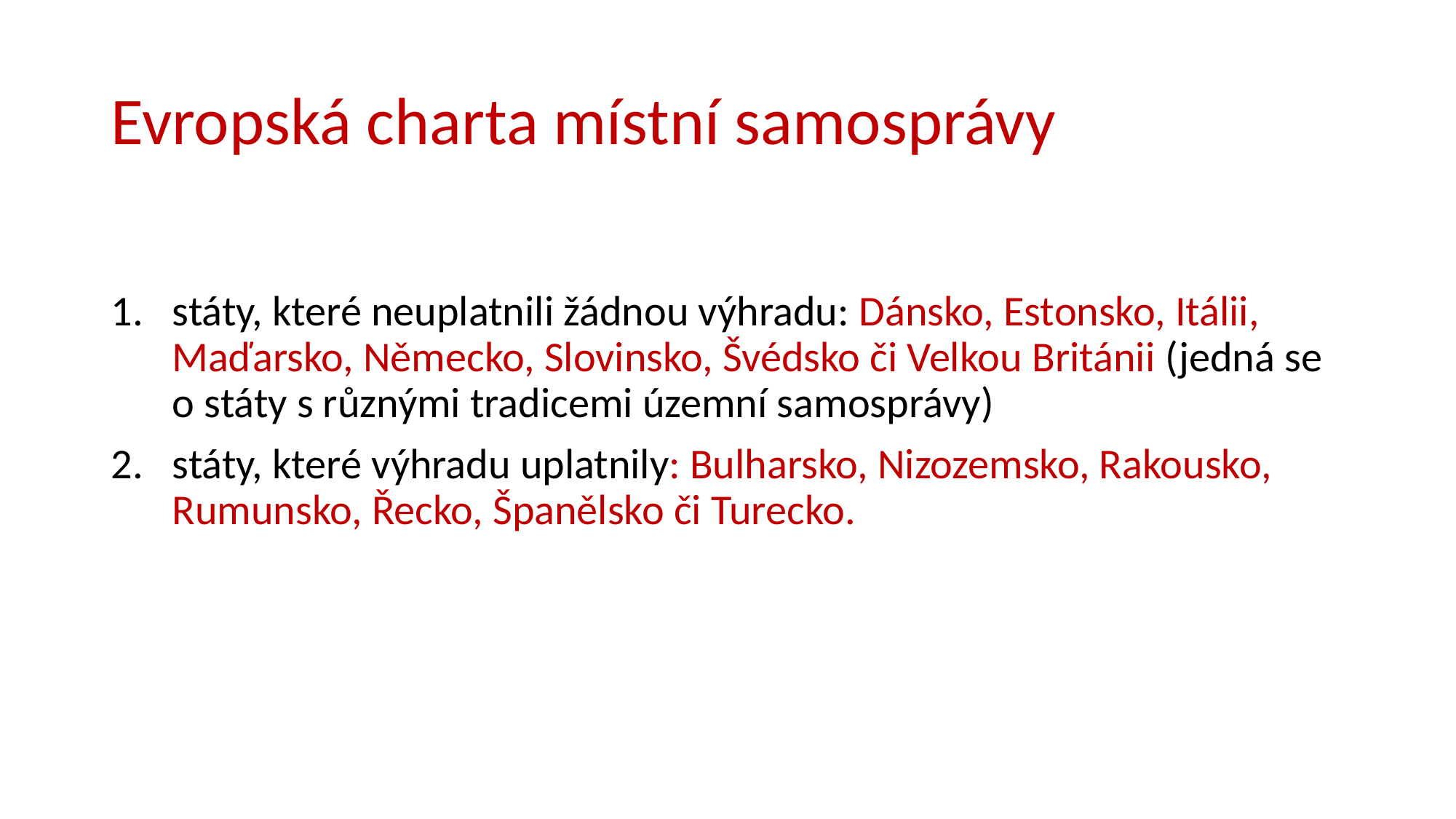

# Evropská charta místní samosprávy

státy, které neuplatnili žádnou výhradu: Dánsko, Estonsko, Itálii, Maďarsko, Německo, Slovinsko, Švédsko či Velkou Británii (jedná se o státy s různými tradicemi územní samosprávy)
státy, které výhradu uplatnily: Bulharsko, Nizozemsko, Rakousko, Rumunsko, Řecko, Španělsko či Turecko.